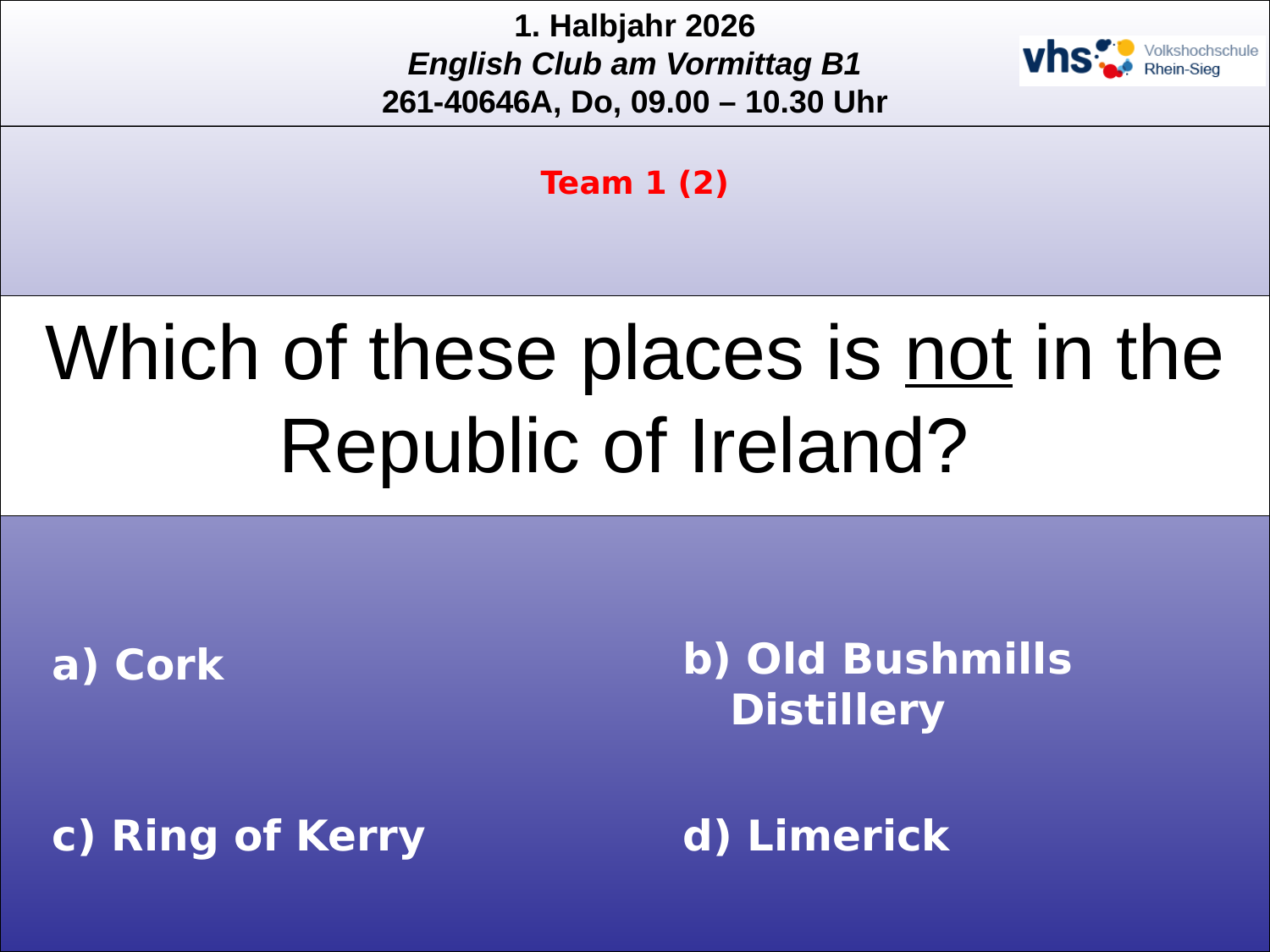

Team 1 (2)
Which of these places is not in the Republic of Ireland?
b) Old Bushmills Distillery
a) Cork
c) Ring of Kerry
d) Limerick